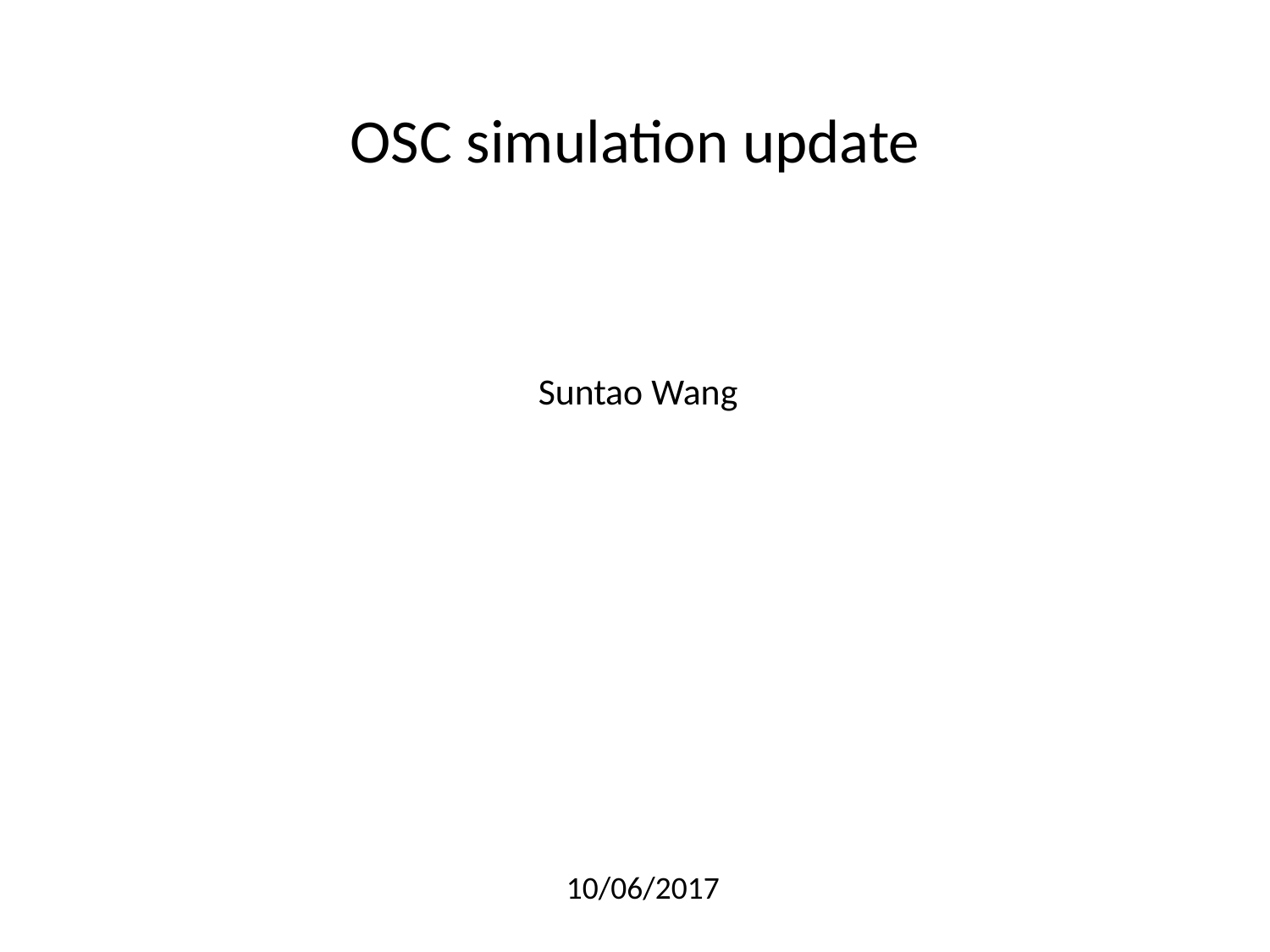

# OSC simulation update
Suntao Wang
10/06/2017